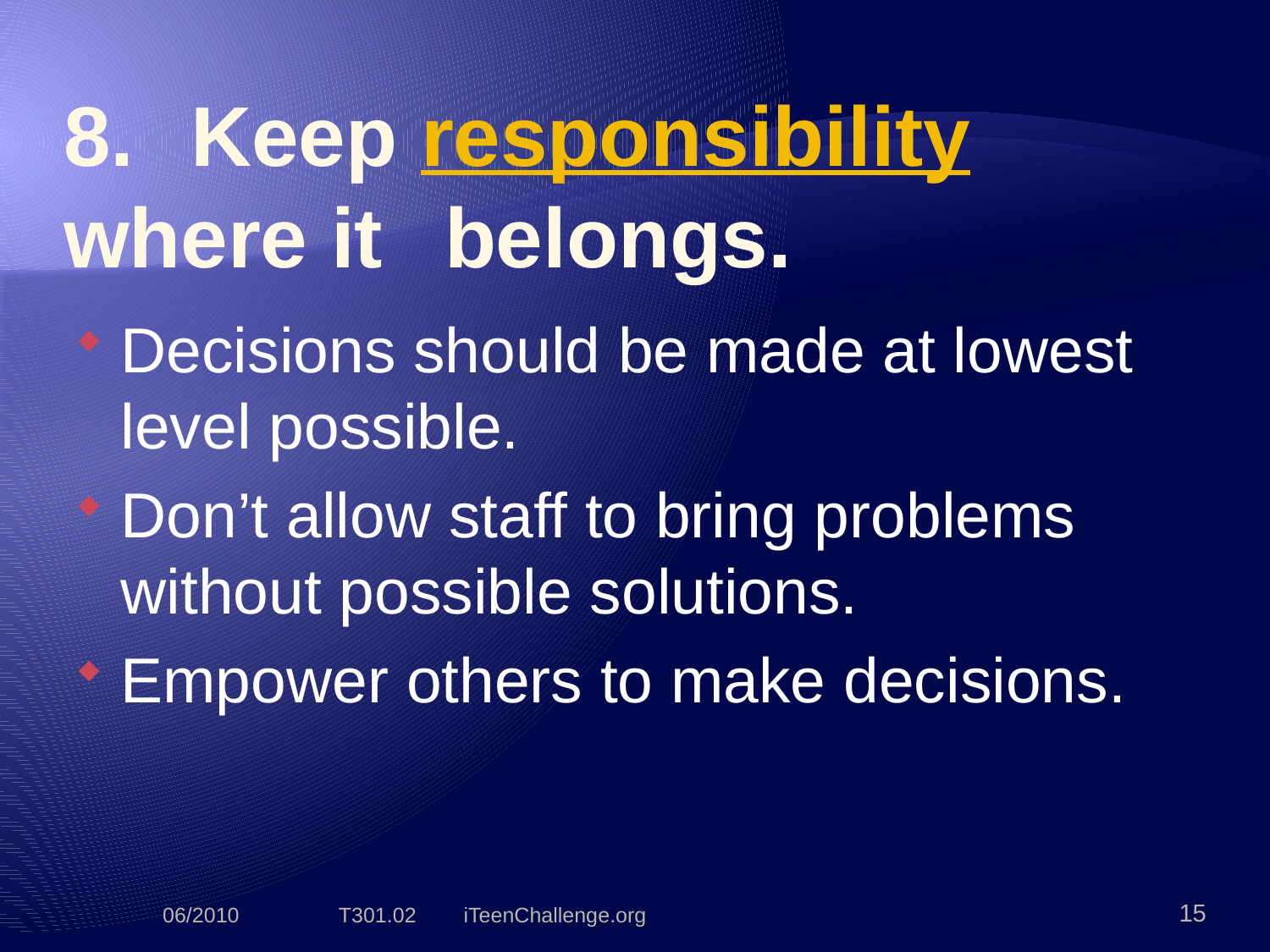

# 8.	Keep responsibility where it 	belongs.
Decisions should be made at lowest level possible.
Don’t allow staff to bring problems without possible solutions.
Empower others to make decisions.
06/2010
T301.02        iTeenChallenge.org
15